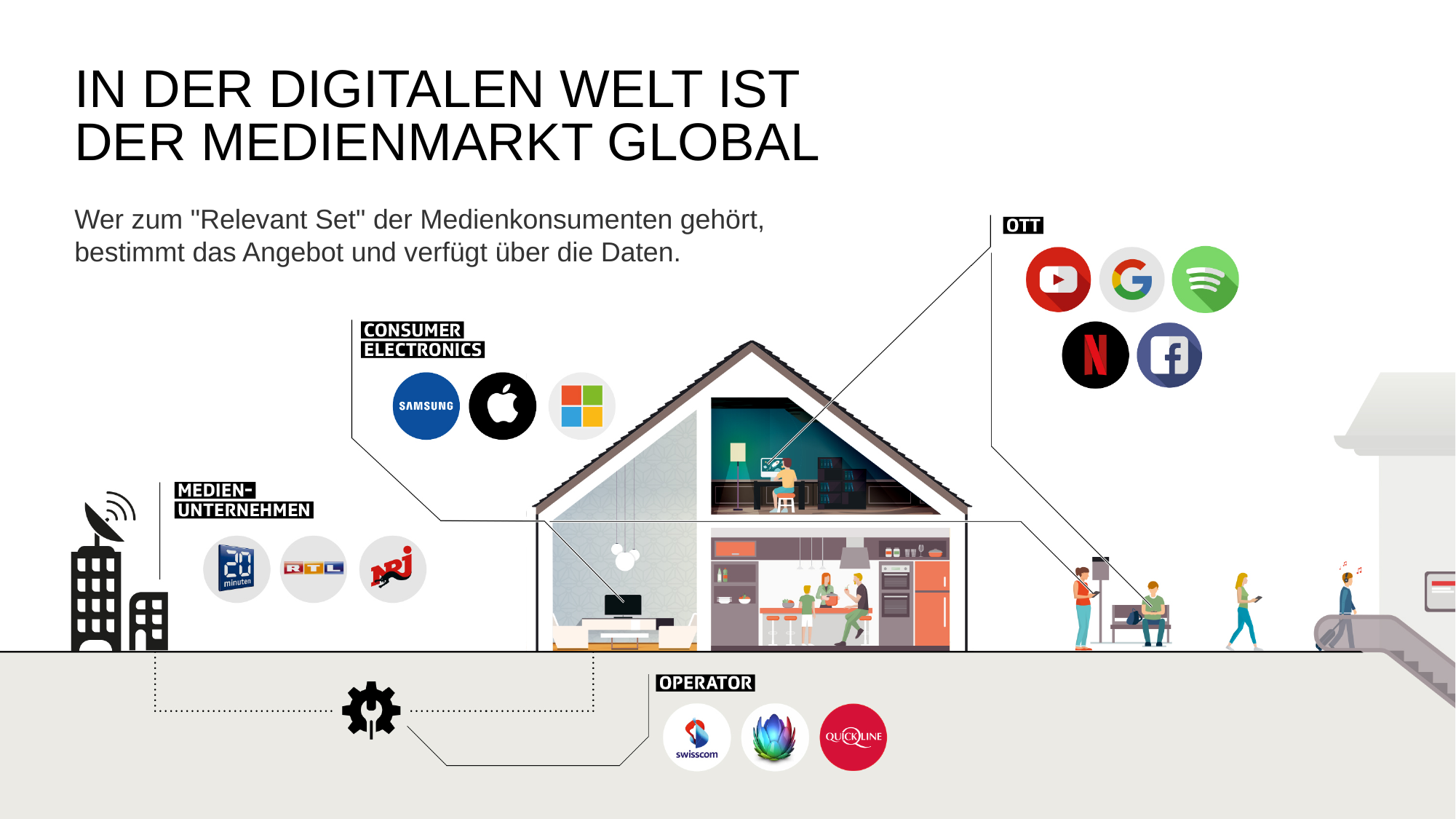

IN DER DIGITALEN WELT IST
DER MEDIENMARKT GLOBAL
Wer zum "Relevant Set" der Medienkonsumenten gehört,
bestimmt das Angebot und verfügt über die Daten.